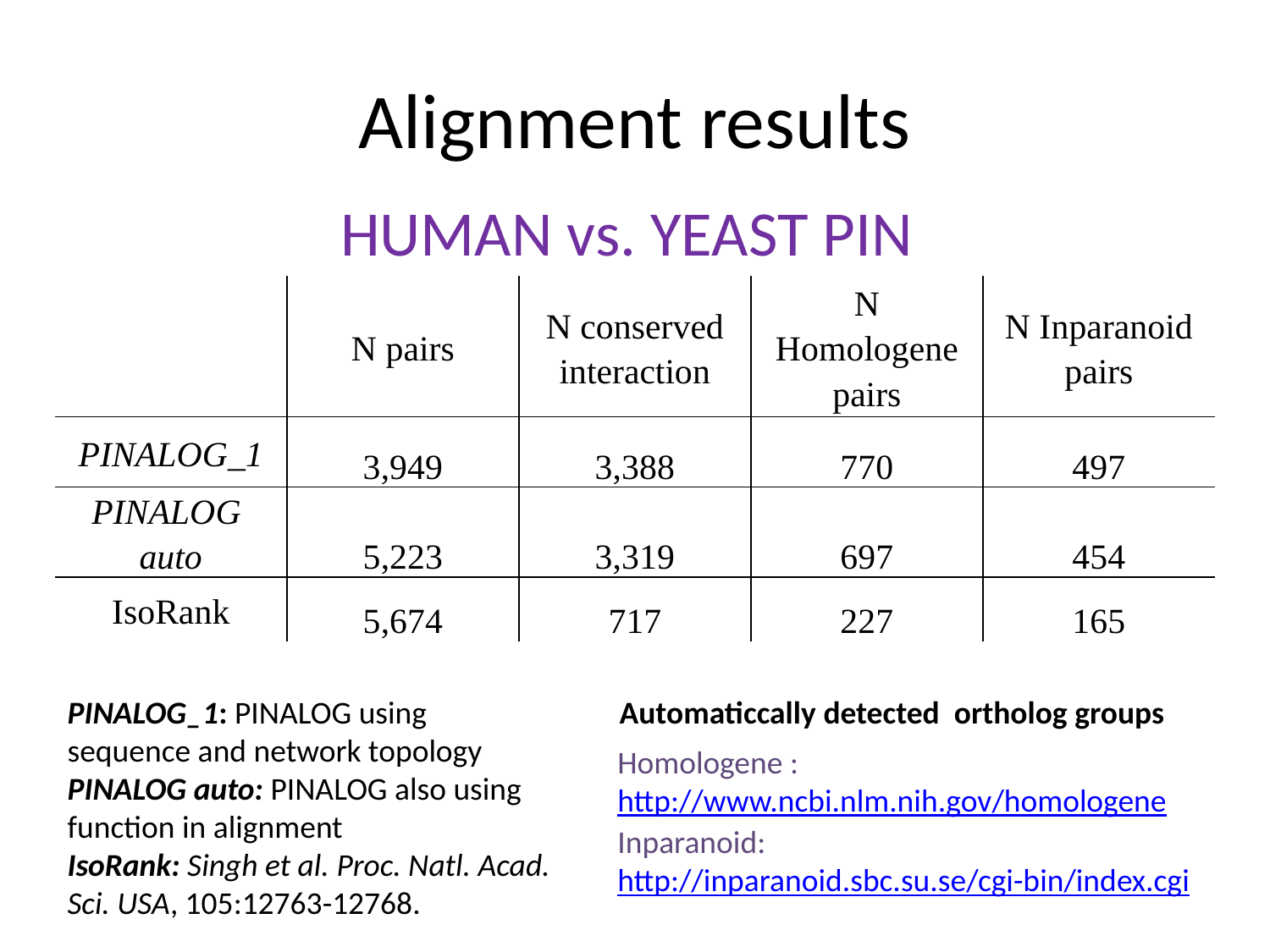

# Alignment results
HUMAN vs. YEAST PIN
|  | N pairs | N conserved interaction | N Homologene pairs | N Inparanoid pairs |
| --- | --- | --- | --- | --- |
| PINALOG\_1 | 3,949 | 3,388 | 770 | 497 |
| PINALOG auto | 5,223 | 3,319 | 697 | 454 |
| IsoRank | 5,674 | 717 | 227 | 165 |
PINALOG_1: PINALOG using sequence and network topology
PINALOG auto: PINALOG also using  function in alignment
IsoRank: Singh et al. Proc. Natl. Acad. Sci. USA, 105:12763-12768.
Automaticcally detected  ortholog groups
Homologene : http://www.ncbi.nlm.nih.gov/homologene
Inparanoid:
http://inparanoid.sbc.su.se/cgi-bin/index.cgi